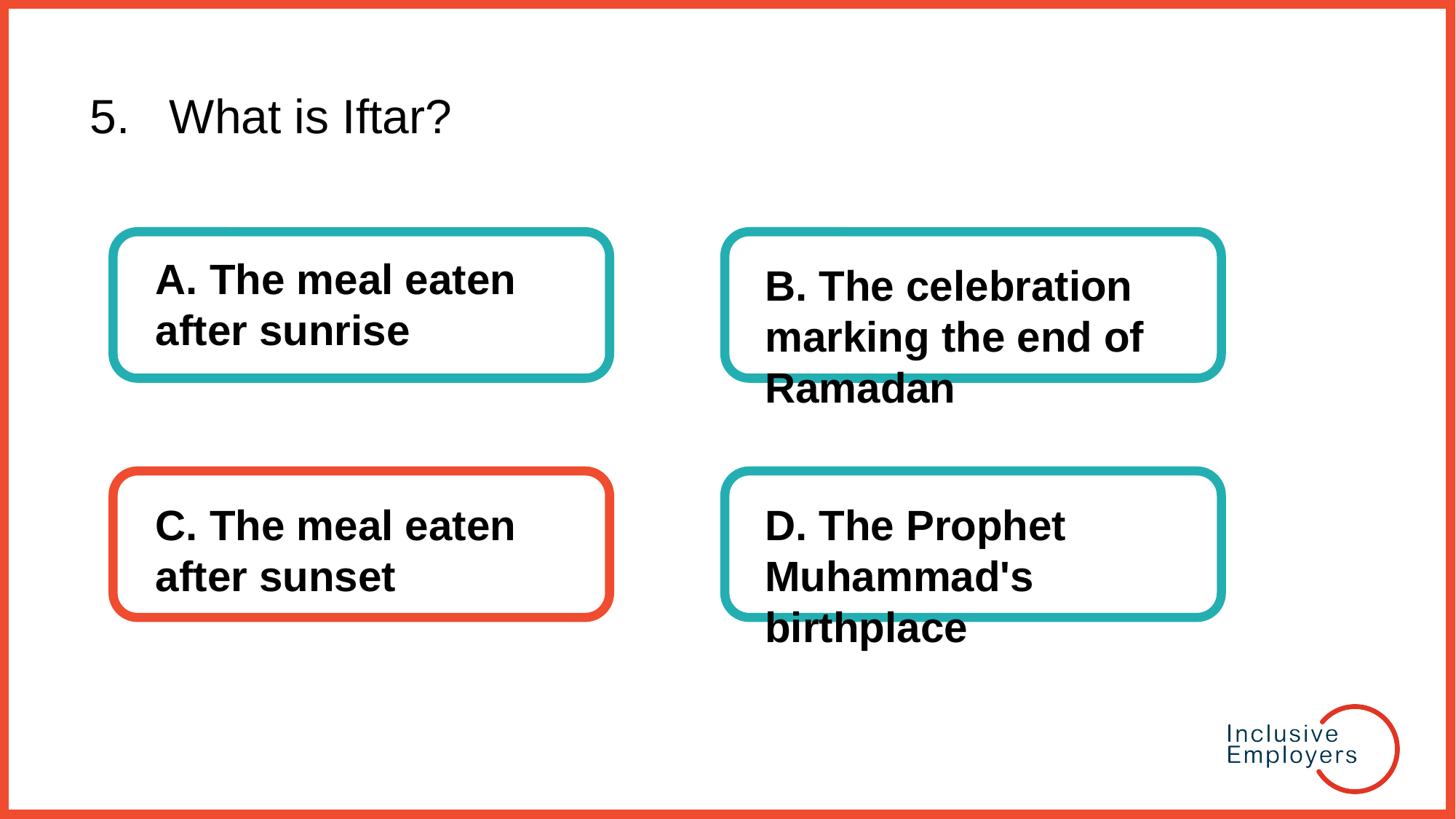

# 5.   What is Iftar?

A. The meal eaten after sunrise
B. The celebration marking the end of Ramadan

C. The meal eaten after sunset
D. The Prophet Muhammad's birthplace